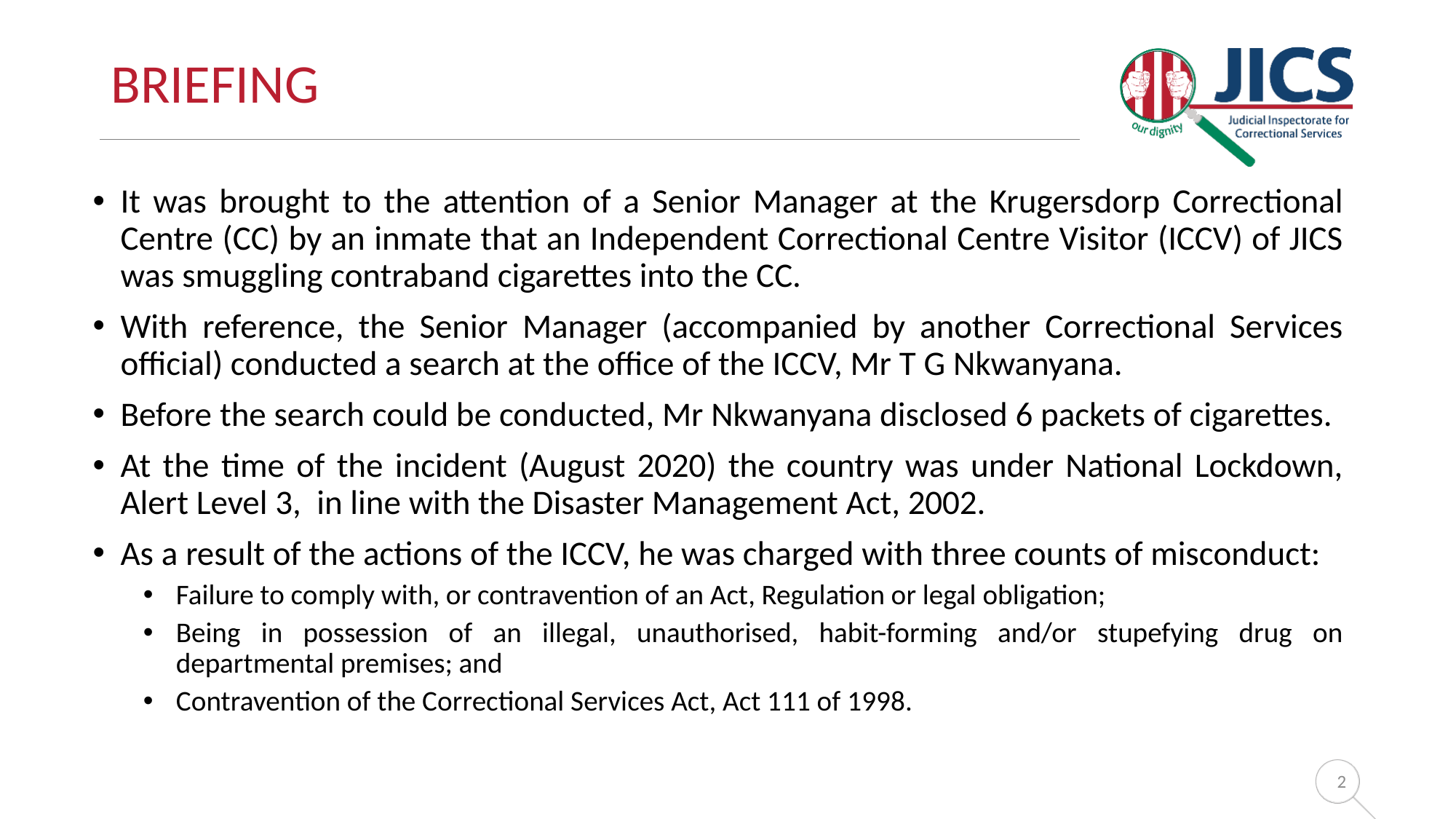

# briefing
It was brought to the attention of a Senior Manager at the Krugersdorp Correctional Centre (CC) by an inmate that an Independent Correctional Centre Visitor (ICCV) of JICS was smuggling contraband cigarettes into the CC.
With reference, the Senior Manager (accompanied by another Correctional Services official) conducted a search at the office of the ICCV, Mr T G Nkwanyana.
Before the search could be conducted, Mr Nkwanyana disclosed 6 packets of cigarettes.
At the time of the incident (August 2020) the country was under National Lockdown, Alert Level 3,  in line with the Disaster Management Act, 2002.
As a result of the actions of the ICCV, he was charged with three counts of misconduct:
Failure to comply with, or contravention of an Act, Regulation or legal obligation;
Being in possession of an illegal, unauthorised, habit-forming and/or stupefying drug on departmental premises; and
Contravention of the Correctional Services Act, Act 111 of 1998.
2